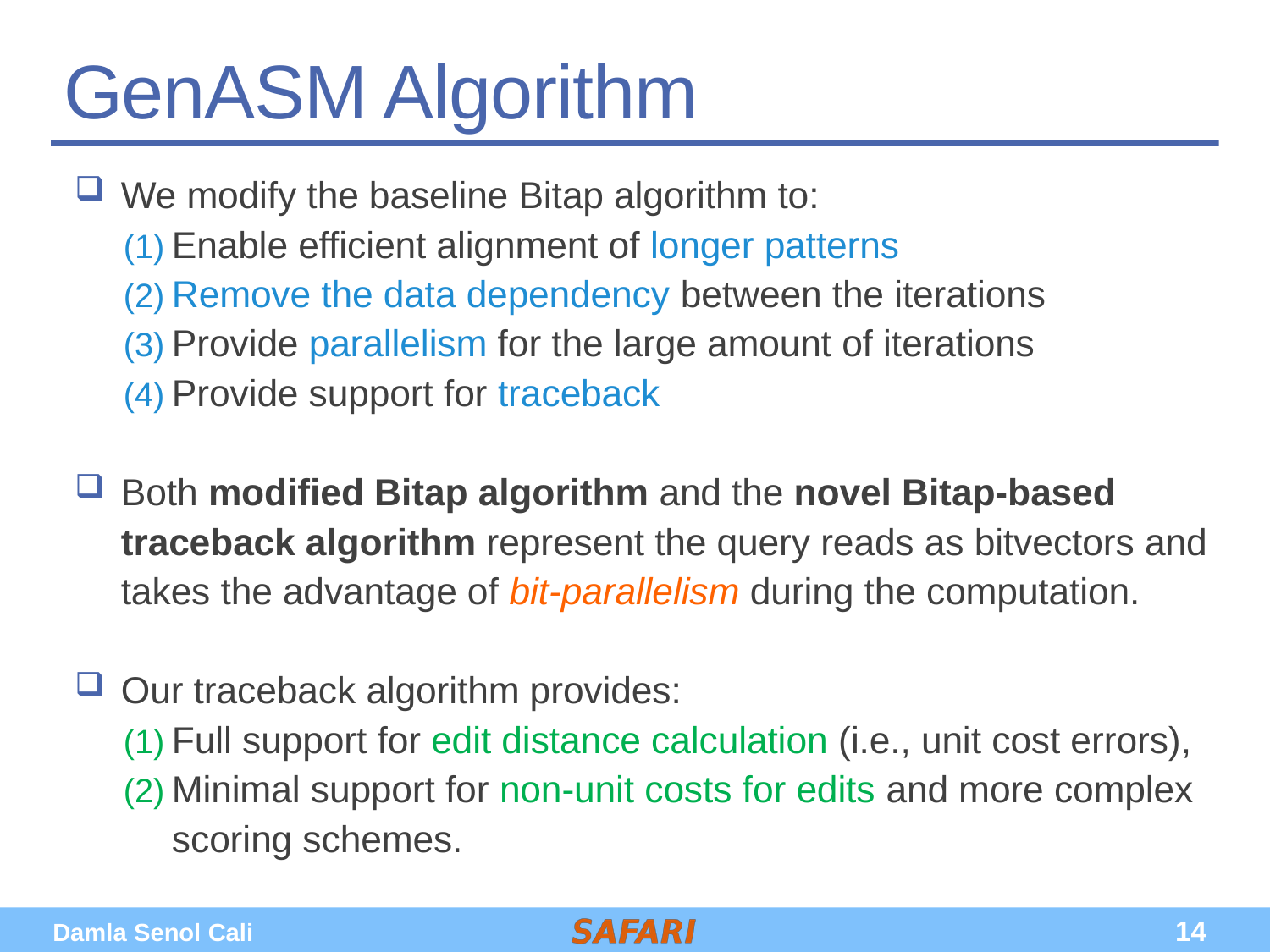

# GenASM Algorithm
We modify the baseline Bitap algorithm to:
Enable efficient alignment of longer patterns
Remove the data dependency between the iterations
Provide parallelism for the large amount of iterations
Provide support for traceback

Both modified Bitap algorithm and the novel Bitap-based traceback algorithm represent the query reads as bitvectors and takes the advantage of bit-parallelism during the computation.

Our traceback algorithm provides:
Full support for edit distance calculation (i.e., unit cost errors),
Minimal support for non-unit costs for edits and more complex scoring schemes.

14